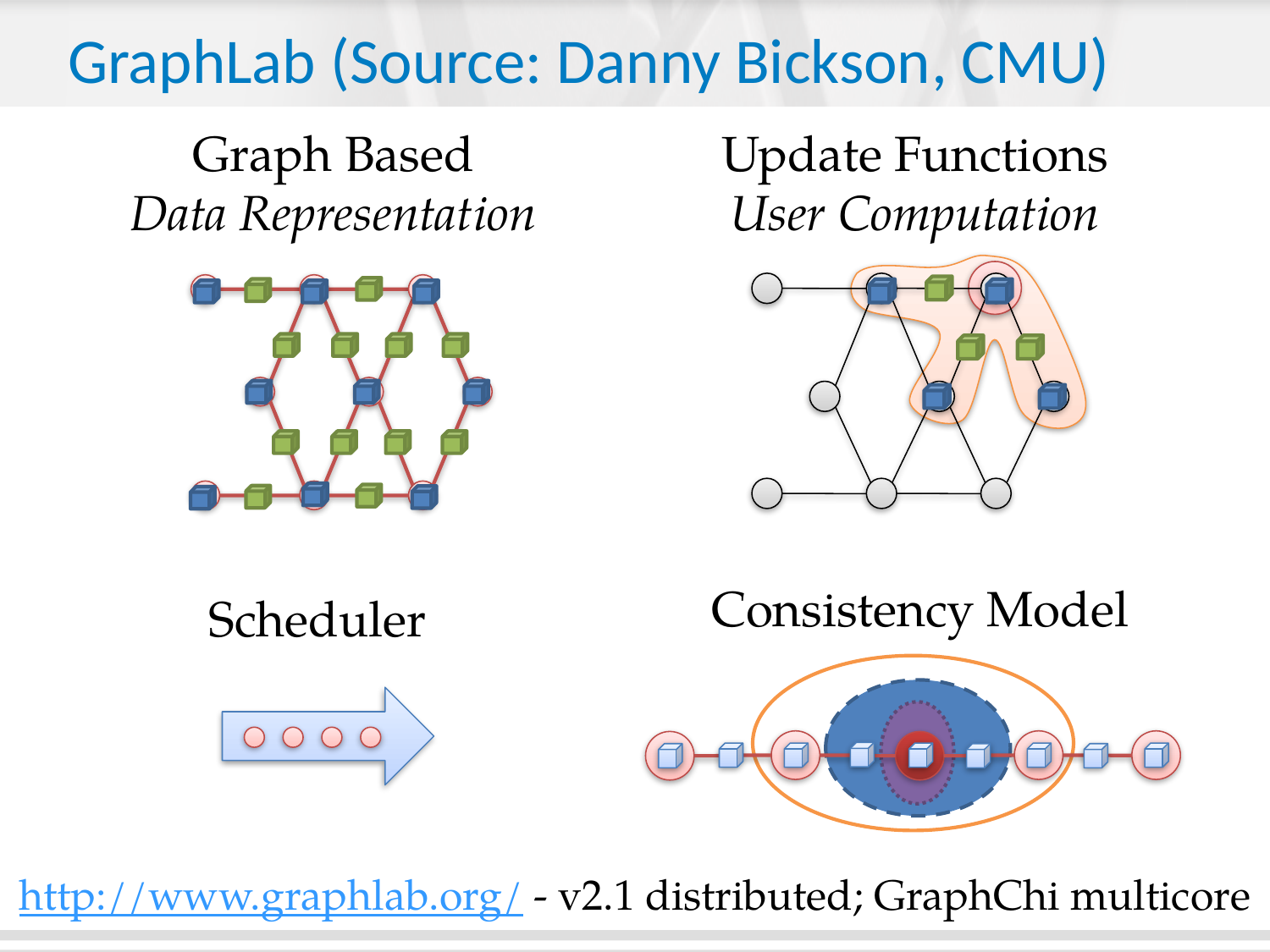

# GraphLab (Source: Danny Bickson, CMU)
Graph Based
Data Representation

Update Functions
User Computation

Consistency Model

Scheduler

http://www.graphlab.org/ - v2.1 distributed; GraphChi multicore